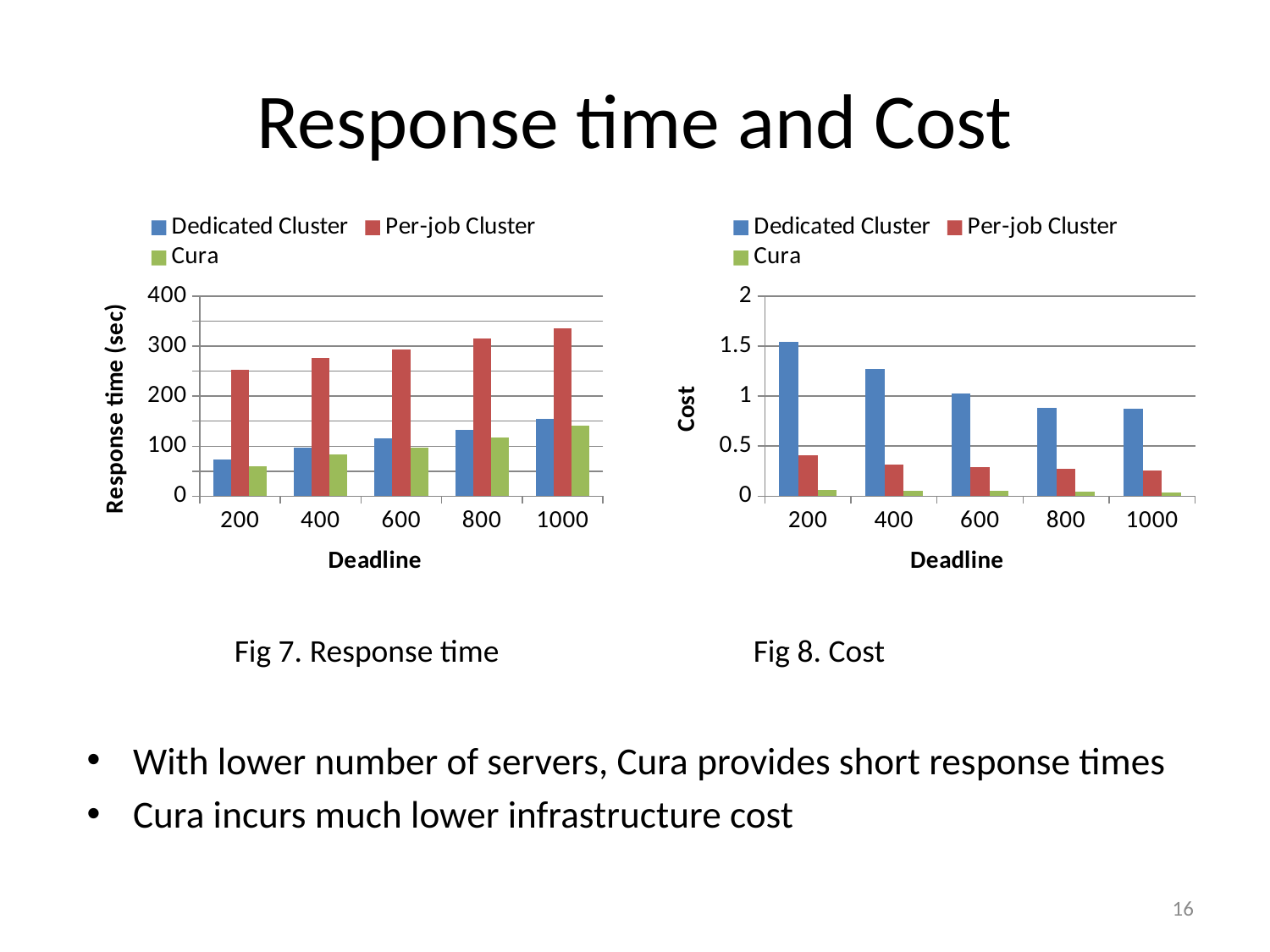

# Response time and Cost

### Chart

| Category |  |  |  |
|---|---|---|---|
| 200 | 73.6 | 252.2 | 60.4 |
| 400 | 96.4 | 276.0 | 83.0 |
| 600 | 115.0 | 294.0 | 97.0 |
| 800 | 132.0 | 315.0 | 116.6 |
| 1000 | 155.0 | 335.0 | 141.0 |

### Chart

| Category |  |  |  |
|---|---|---|---|
| 200 | 1.54 | 0.41 | 0.0614 |
| 400 | 1.27 | 0.32 | 0.057 |
| 600 | 1.03 | 0.293 | 0.0507 |
| 800 | 0.88 | 0.27 | 0.0458 |
| 1000 | 0.87 | 0.253 | 0.0401 |
Fig 7. Response time
Fig 8. Cost
With lower number of servers, Cura provides short response times
Cura incurs much lower infrastructure cost
16